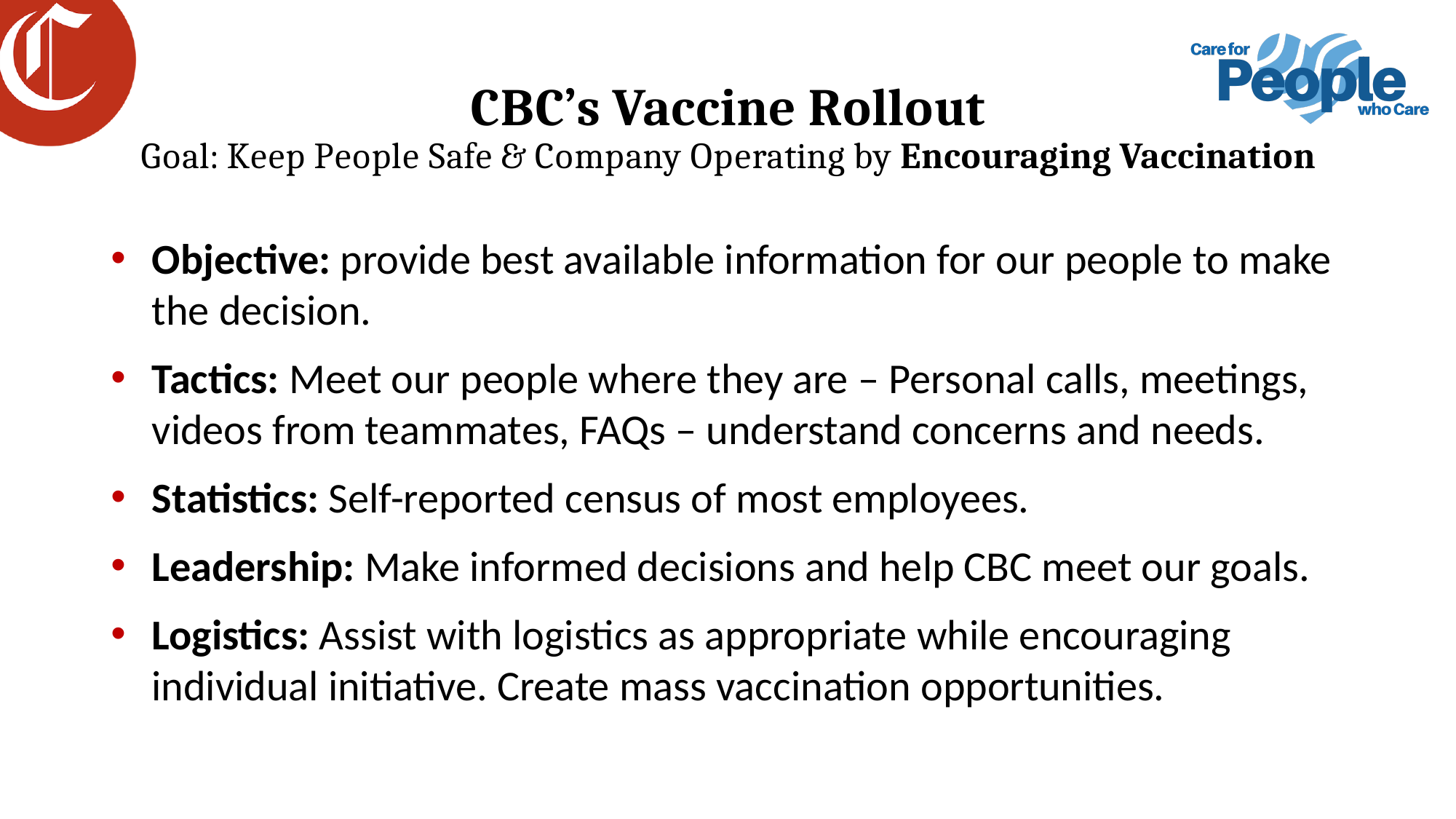

# CBC’s Vaccine Rollout Goal: Keep People Safe & Company Operating by Encouraging Vaccination
Objective: provide best available information for our people to make the decision.
Tactics: Meet our people where they are – Personal calls, meetings, videos from teammates, FAQs – understand concerns and needs.
Statistics: Self-reported census of most employees.
Leadership: Make informed decisions and help CBC meet our goals.
Logistics: Assist with logistics as appropriate while encouraging individual initiative. Create mass vaccination opportunities.